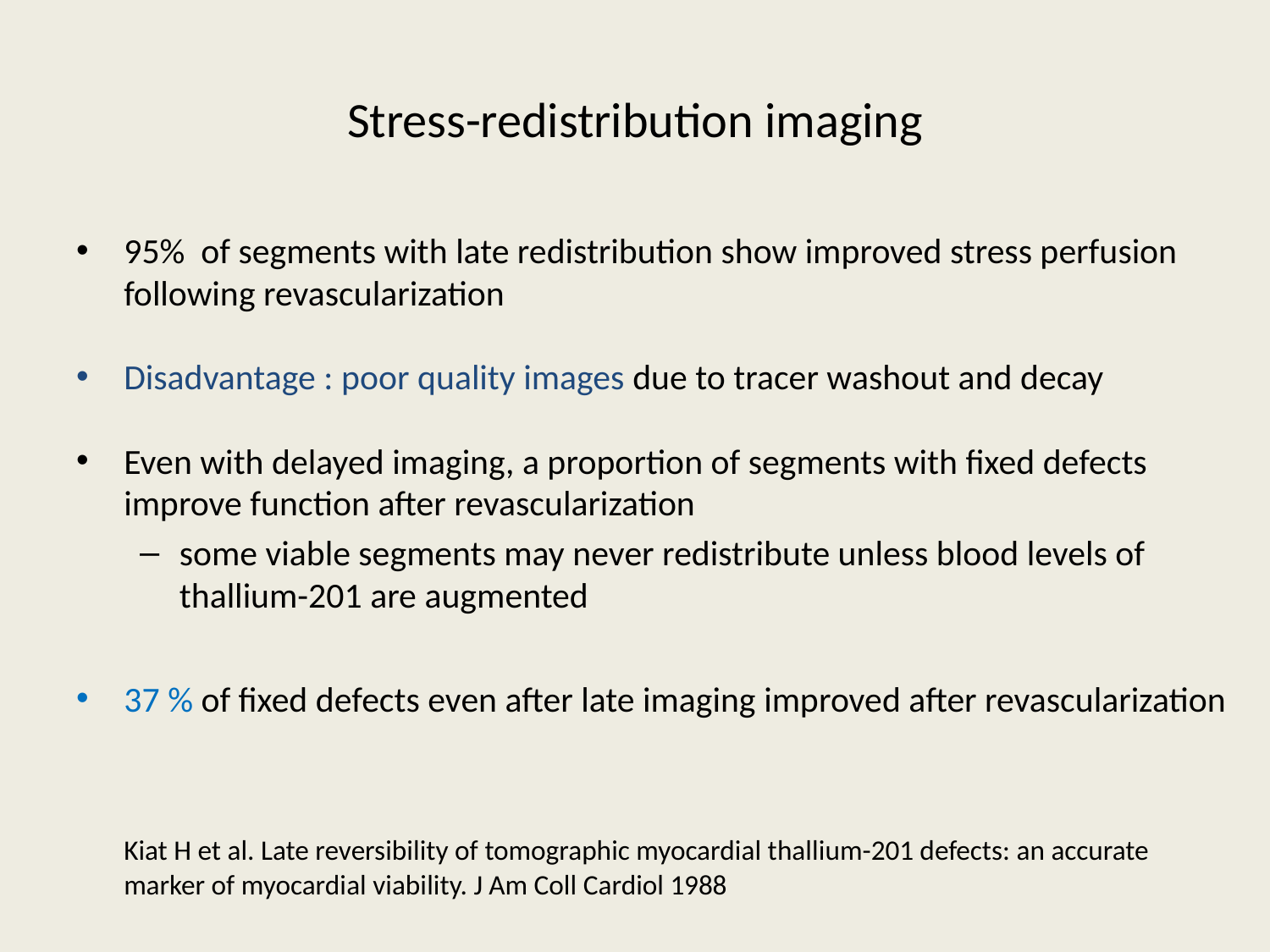

# Stress-redistribution imaging
95%  of segments with late redistribution show improved stress perfusion following revascularization

Disadvantage : poor quality images due to tracer washout and decay

Even with delayed imaging, a proportion of segments with fixed defects improve function after revascularization
some viable segments may never redistribute unless blood levels of thallium-201 are augmented

37 % of fixed defects even after late imaging improved after revascularization

	Kiat H et al. Late reversibility of tomographic myocardial thallium-201 defects: an accurate marker of myocardial viability. J Am Coll Cardiol 1988